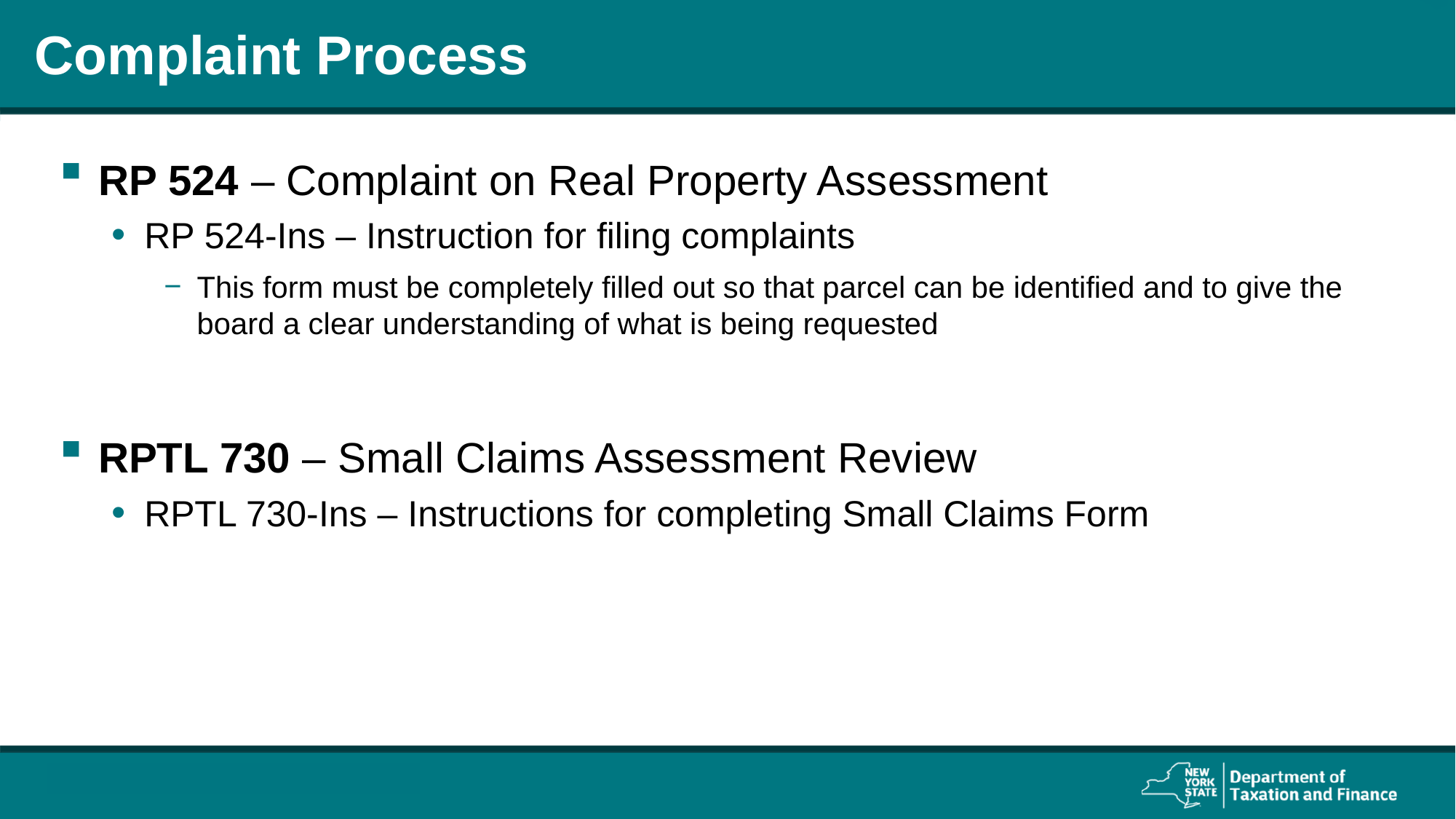

# Complaint Process
RP 524 – Complaint on Real Property Assessment
RP 524-Ins – Instruction for filing complaints
This form must be completely filled out so that parcel can be identified and to give the board a clear understanding of what is being requested

RPTL 730 – Small Claims Assessment Review
RPTL 730-Ins – Instructions for completing Small Claims Form